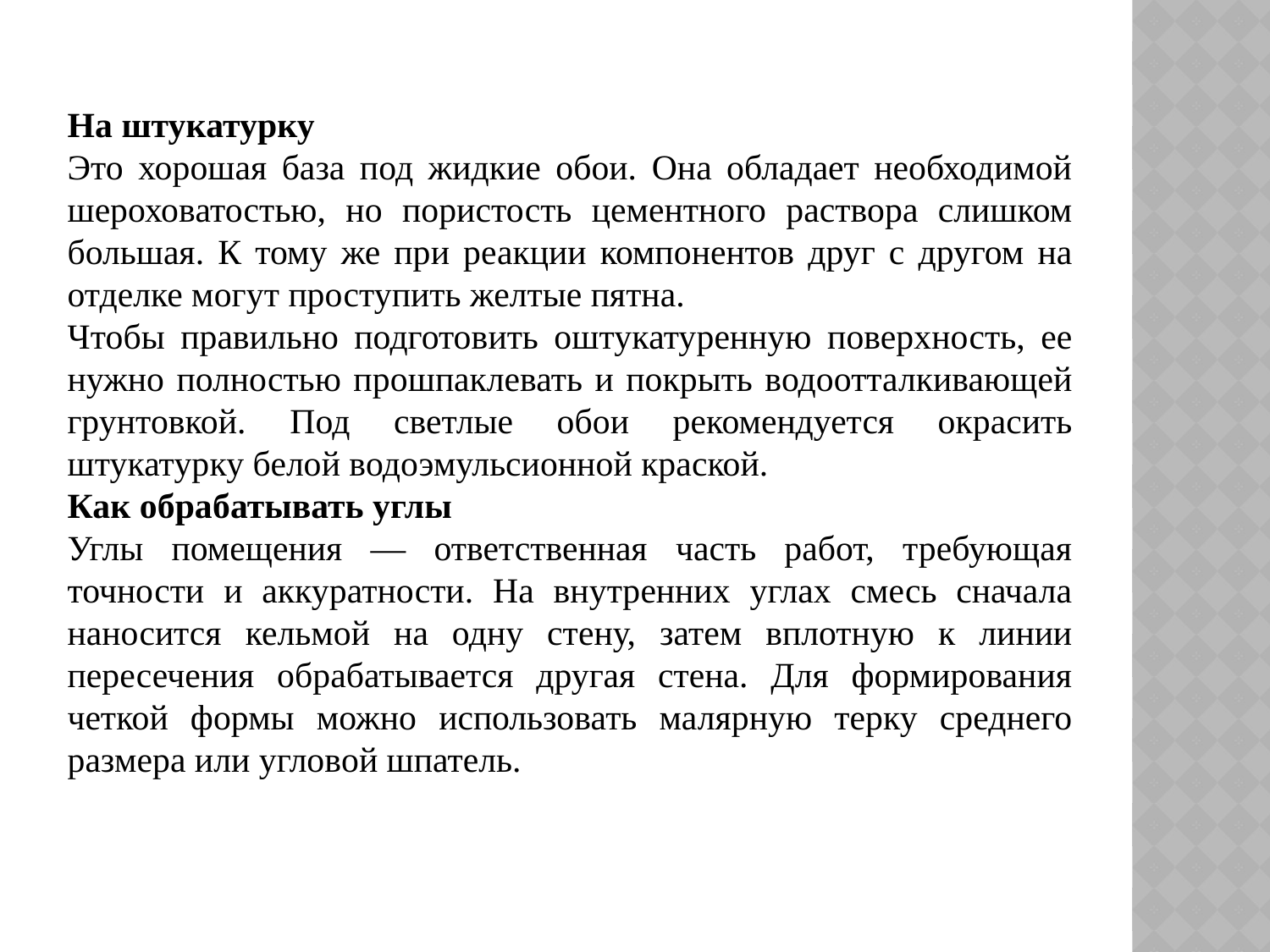

На штукатурку
Это хорошая база под жидкие обои. Она обладает необходимой шероховатостью, но пористость цементного раствора слишком большая. К тому же при реакции компонентов друг с другом на отделке могут проступить желтые пятна.
Чтобы правильно подготовить оштукатуренную поверхность, ее нужно полностью прошпаклевать и покрыть водоотталкивающей грунтовкой. Под светлые обои рекомендуется окрасить штукатурку белой водоэмульсионной краской.
Как обрабатывать углы
Углы помещения — ответственная часть работ, требующая точности и аккуратности. На внутренних углах смесь сначала наносится кельмой на одну стену, затем вплотную к линии пересечения обрабатывается другая стена. Для формирования четкой формы можно использовать малярную терку среднего размера или угловой шпатель.